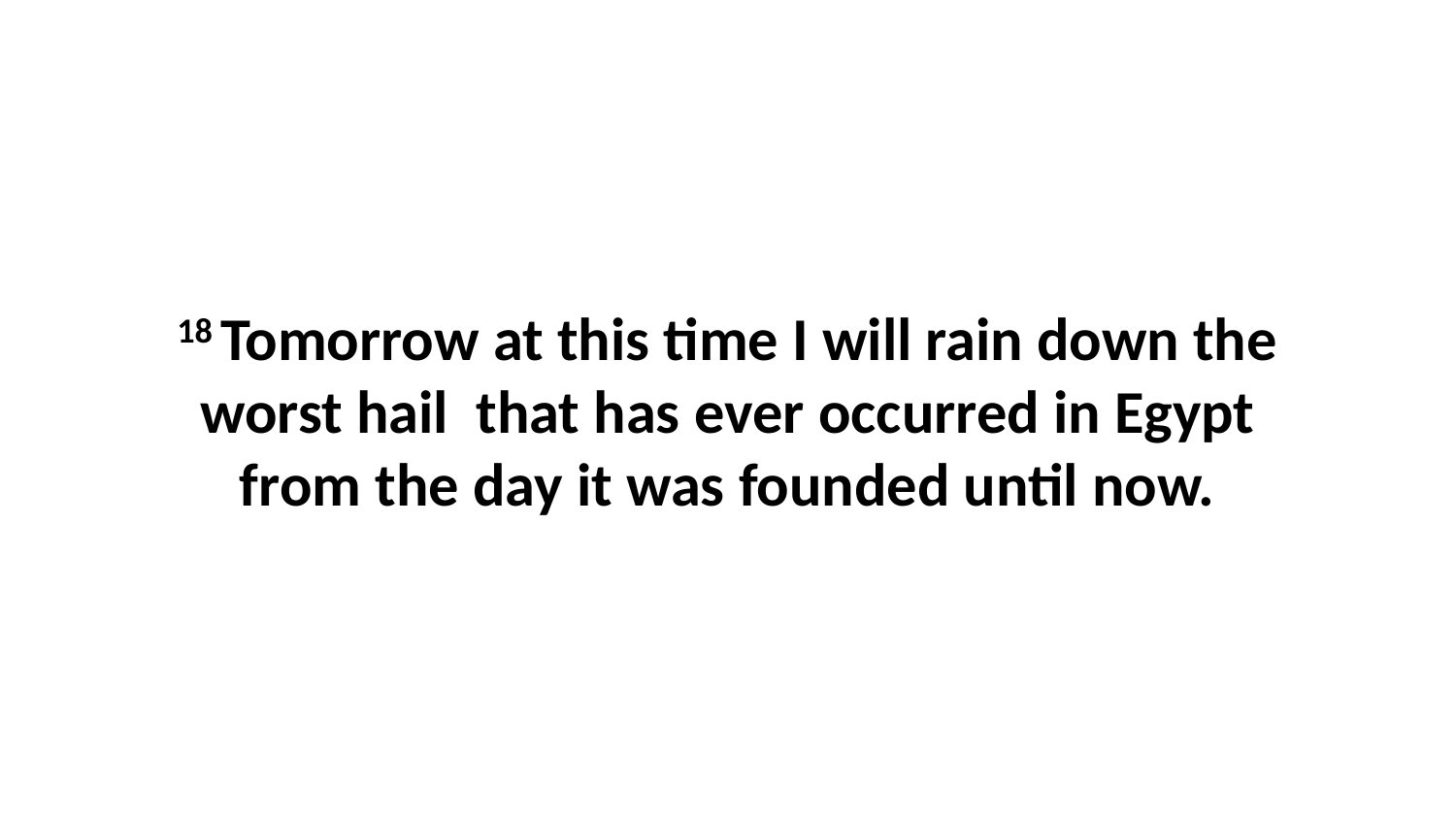

18 Tomorrow at this time I will rain down the worst hail  that has ever occurred in Egypt from the day it was founded until now.